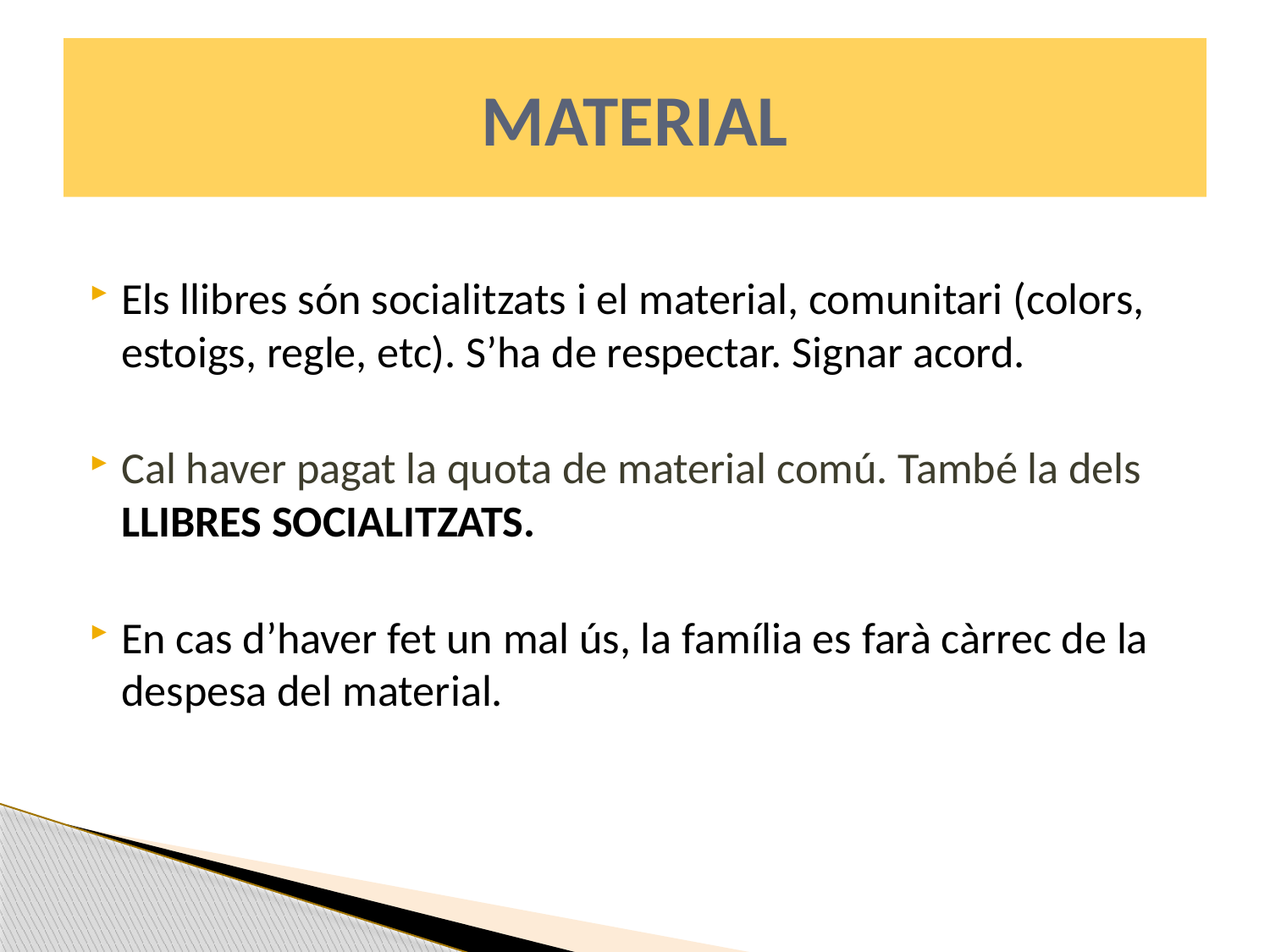

# MATERIAL

Els llibres són socialitzats i el material, comunitari (colors, estoigs, regle, etc). S’ha de respectar. Signar acord.

Cal haver pagat la quota de material comú. També la dels LLIBRES SOCIALITZATS.

En cas d’haver fet un mal ús, la família es farà càrrec de la despesa del material.